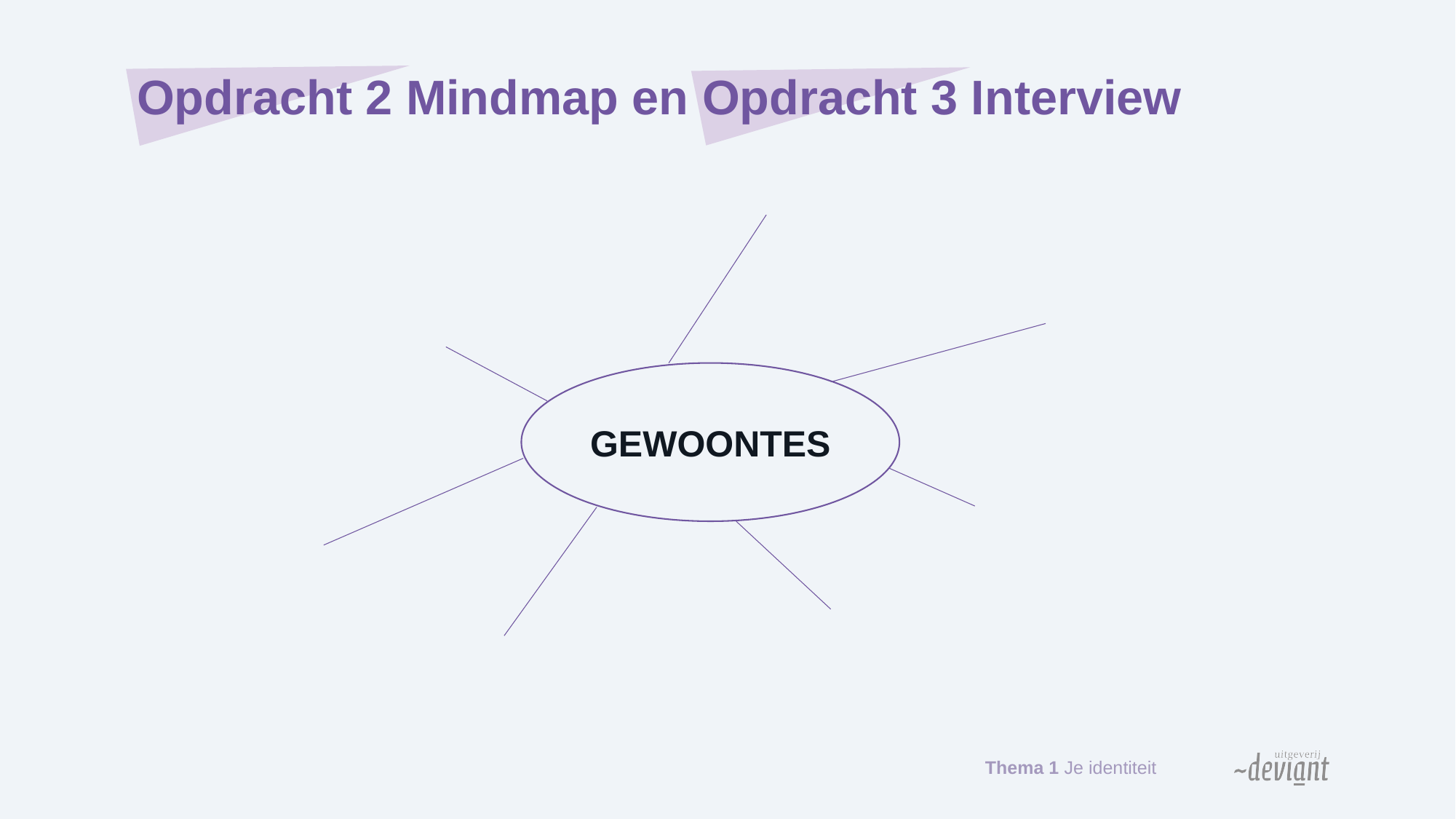

# Opdracht 2 Mindmap en Opdracht 3 Interview

GEWOONTES
Thema 1 Je identiteit